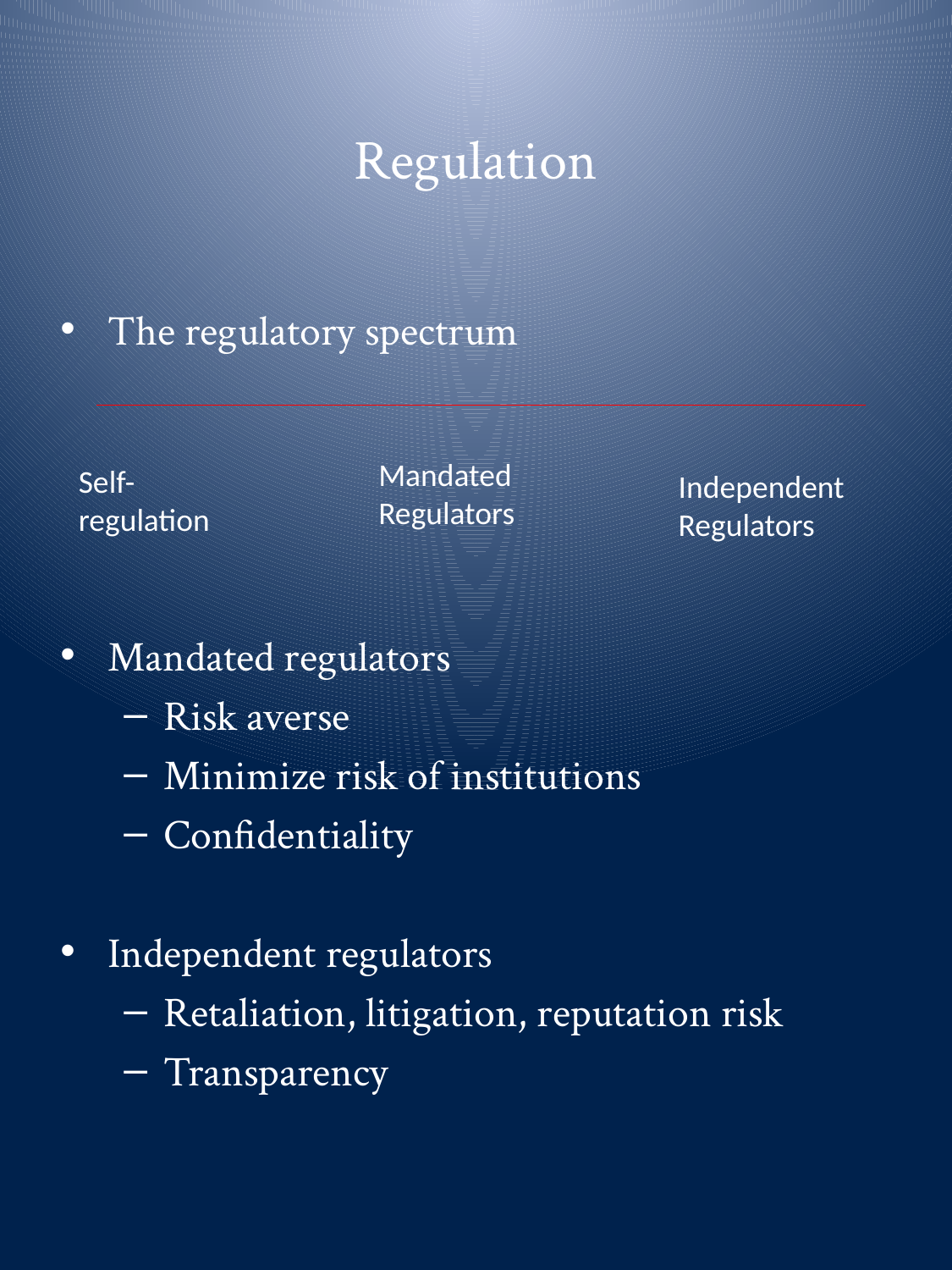

# Regulation
The regulatory spectrum

Mandated regulators
Risk averse
Minimize risk of institutions
Confidentiality

Independent regulators
Retaliation, litigation, reputation risk
Transparency

Mandated
Regulators
Self-regulation
Independent
Regulators